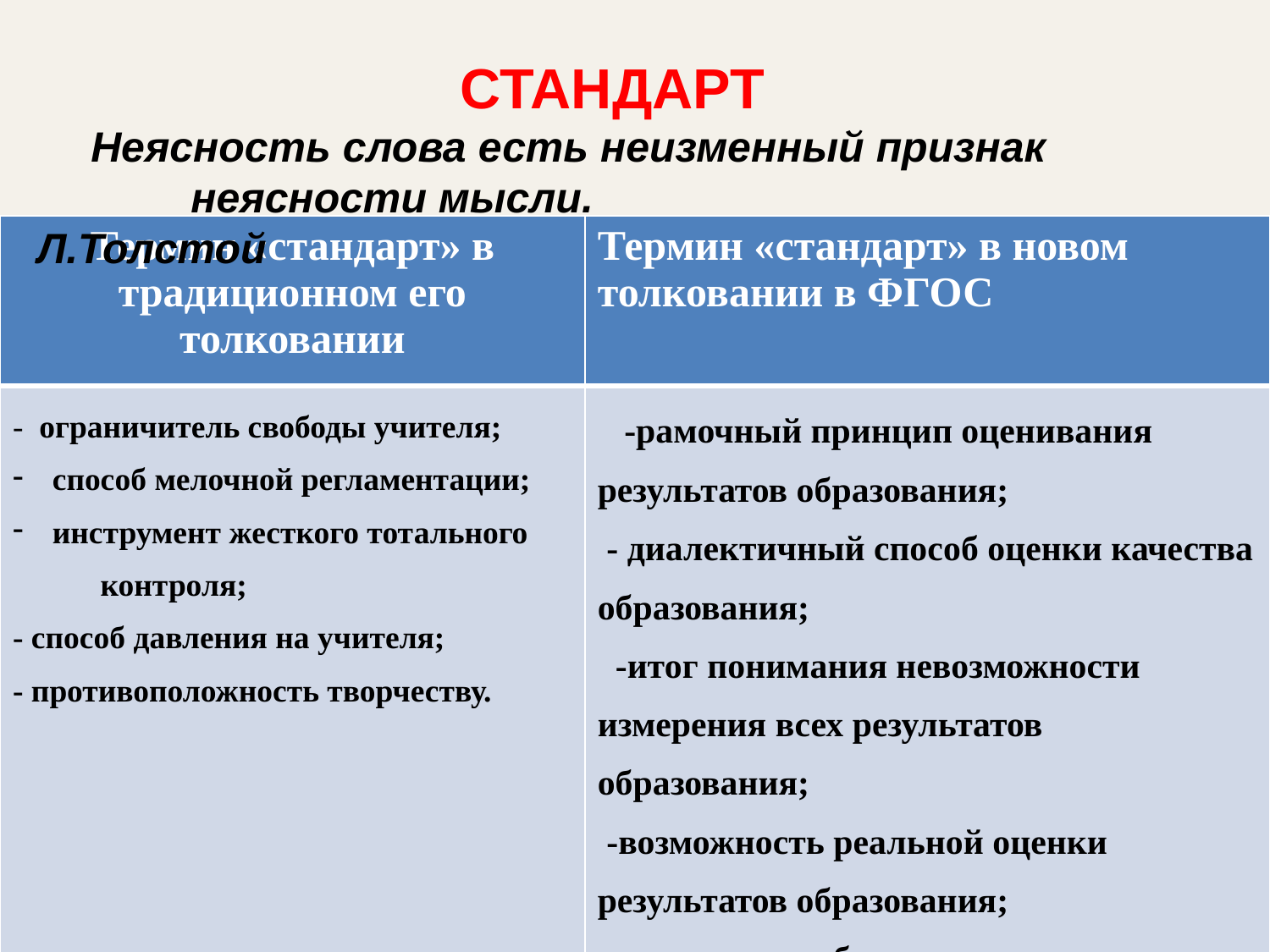

СТАНДАРТ
      Неясность слова есть неизменный признак                              неясности мысли.                                             Л.Толстой

| Термин «стандарт» в традиционном его толковании | Термин «стандарт» в новом толковании в ФГОС |
| --- | --- |
| - ограничитель свободы учителя; способ мелочной регламентации; инструмент жесткого тотального контроля; - способ давления на учителя; - противоположность творчеству. | -рамочный принцип оценивания результатов образования; - диалектичный способ оценки качества образования; -итог понимания невозможности измерения всех результатов образования; -возможность реальной оценки результатов образования; -результат симбиоза ремесла и творчества. |